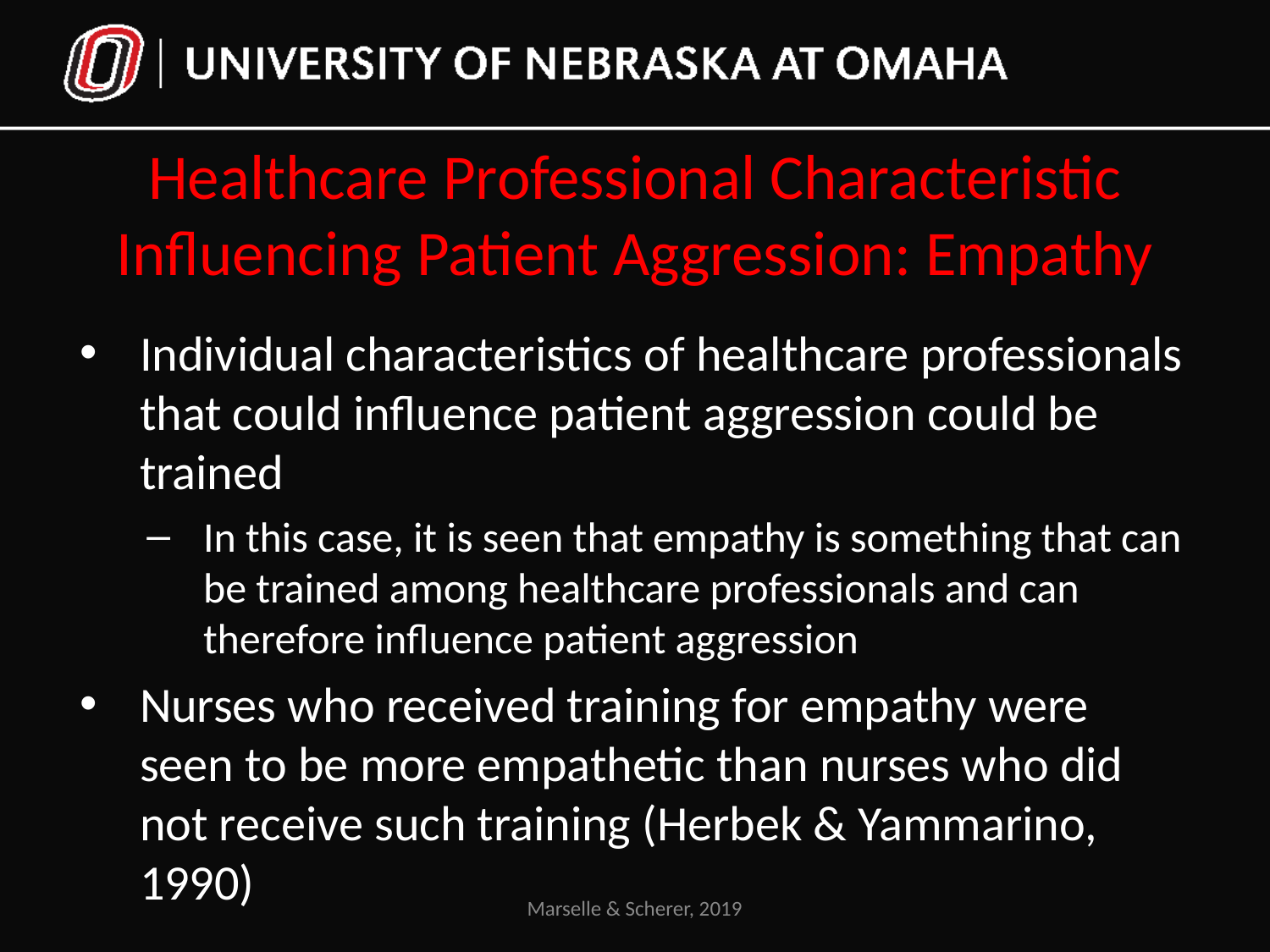

# Healthcare Professional Characteristic Influencing Patient Aggression: Empathy
Individual characteristics of healthcare professionals that could influence patient aggression could be trained
In this case, it is seen that empathy is something that can be trained among healthcare professionals and can therefore influence patient aggression
Nurses who received training for empathy were seen to be more empathetic than nurses who did not receive such training (Herbek & Yammarino, 1990)
Marselle & Scherer, 2019